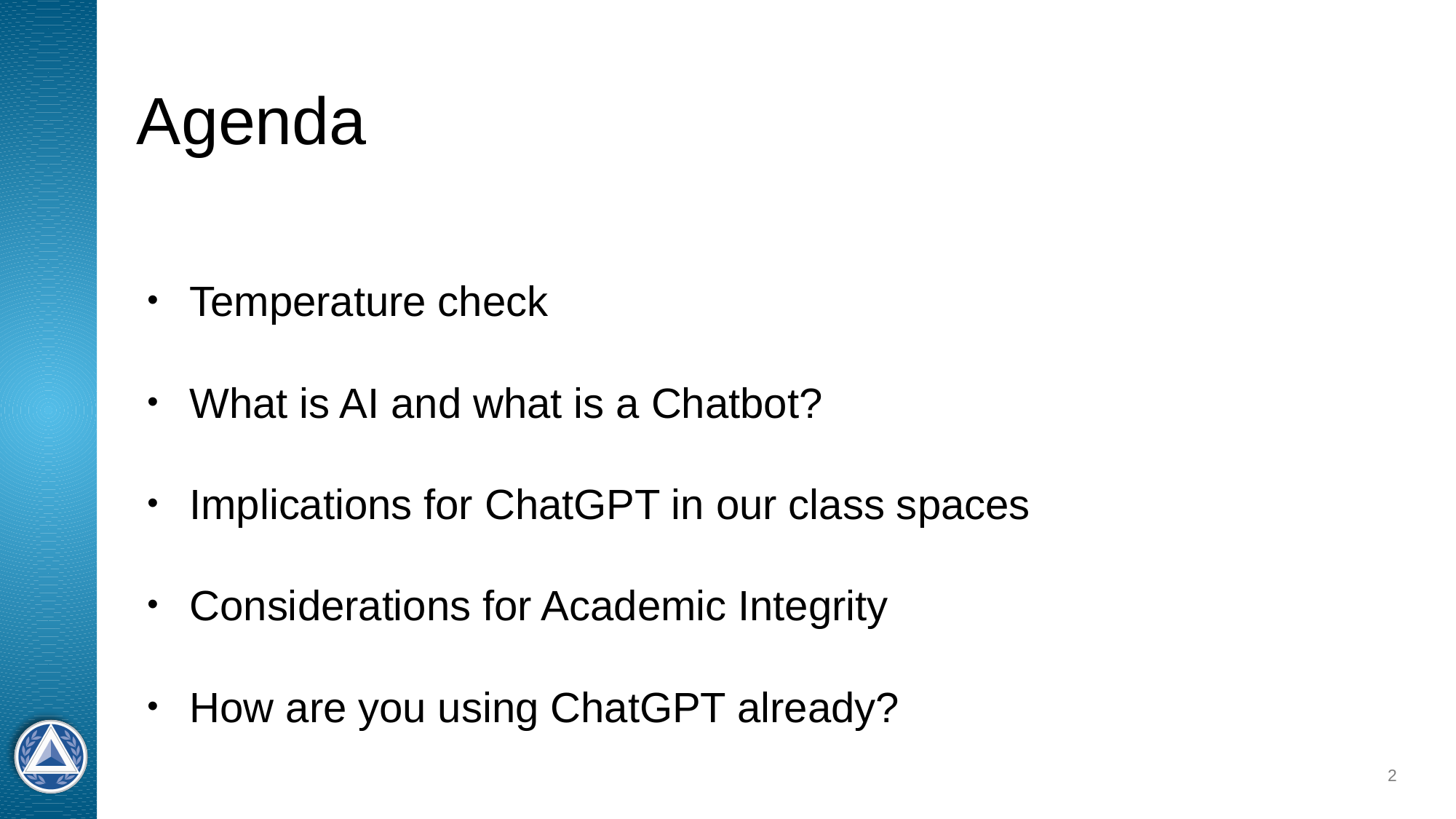

# Agenda
Temperature check
What is AI and what is a Chatbot?
Implications for ChatGPT in our class spaces
Considerations for Academic Integrity
How are you using ChatGPT already?